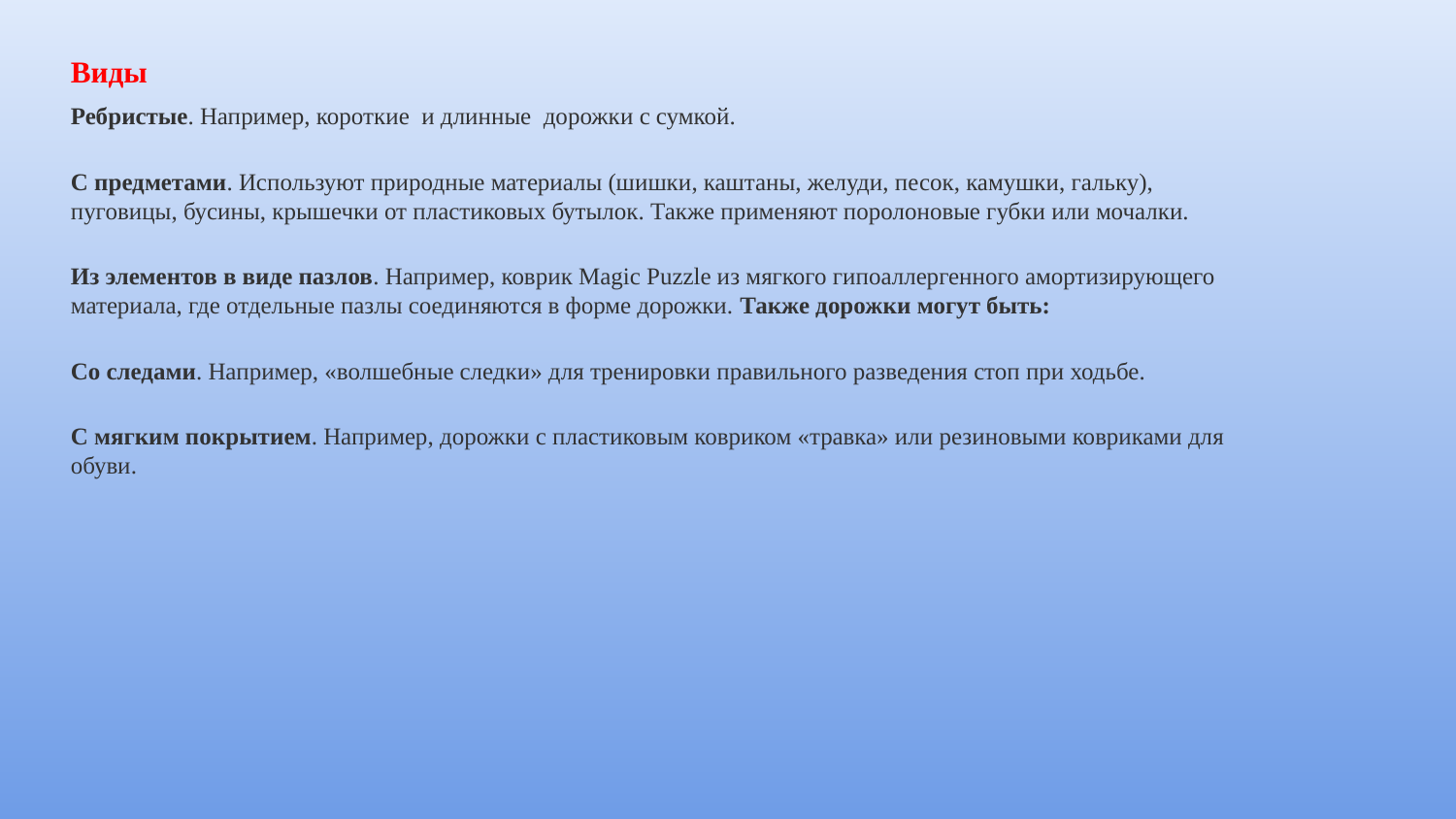

Виды
Ребристые. Например, короткие  и длинные  дорожки с сумкой.
С предметами. Используют природные материалы (шишки, каштаны, желуди, песок, камушки, гальку), пуговицы, бусины, крышечки от пластиковых бутылок. Также применяют поролоновые губки или мочалки.
Из элементов в виде пазлов. Например, коврик Magic Puzzle из мягкого гипоаллергенного амортизирующего материала, где отдельные пазлы соединяются в форме дорожки. Также дорожки могут быть:
Со следами. Например, «волшебные следки» для тренировки правильного разведения стоп при ходьбе.
С мягким покрытием. Например, дорожки с пластиковым ковриком «травка» или резиновыми ковриками для обуви.